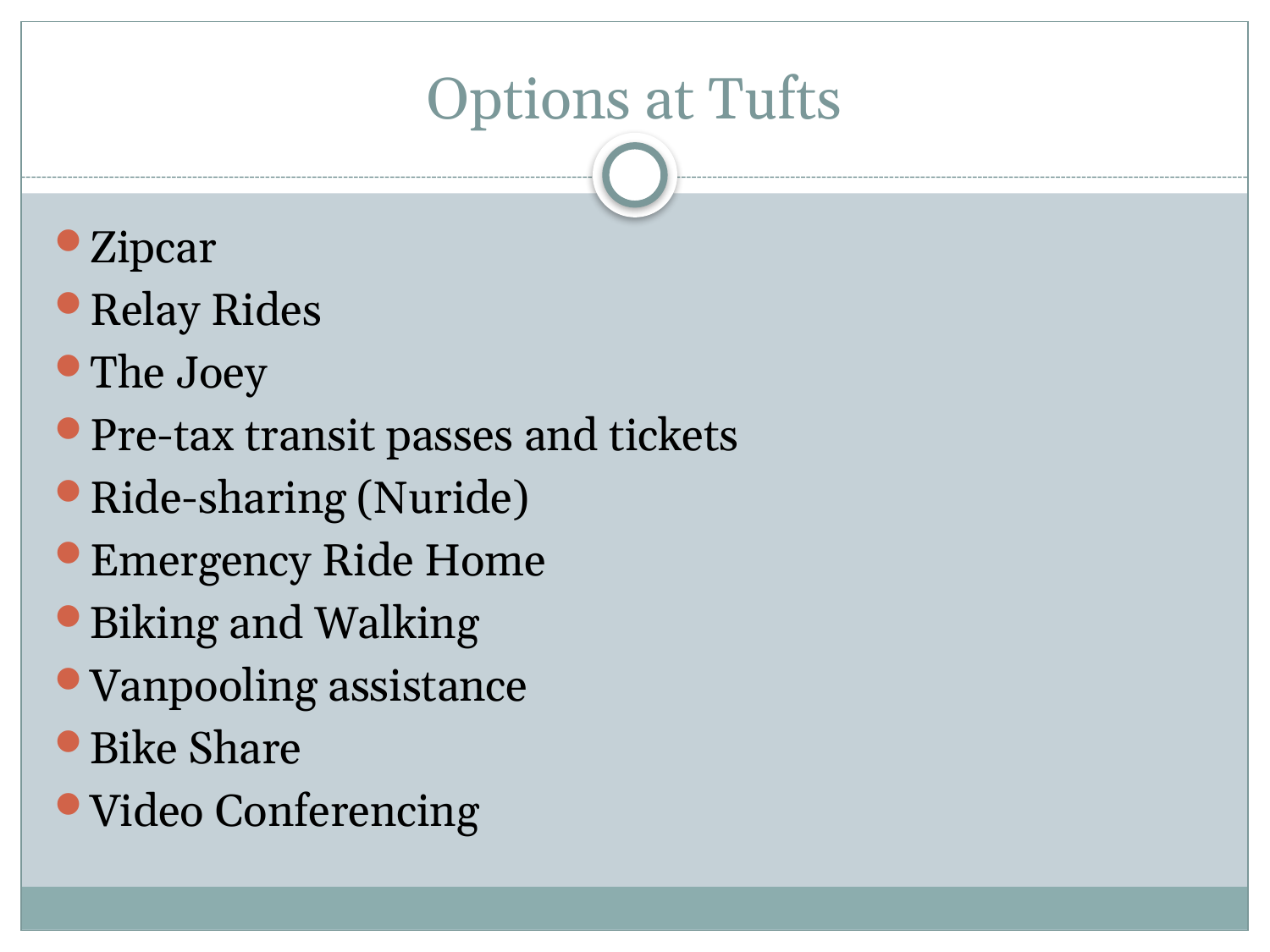

# Options at Tufts
Zipcar
Relay Rides
The Joey
Pre-tax transit passes and tickets
Ride-sharing (Nuride)
Emergency Ride Home
Biking and Walking
Vanpooling assistance
Bike Share
Video Conferencing